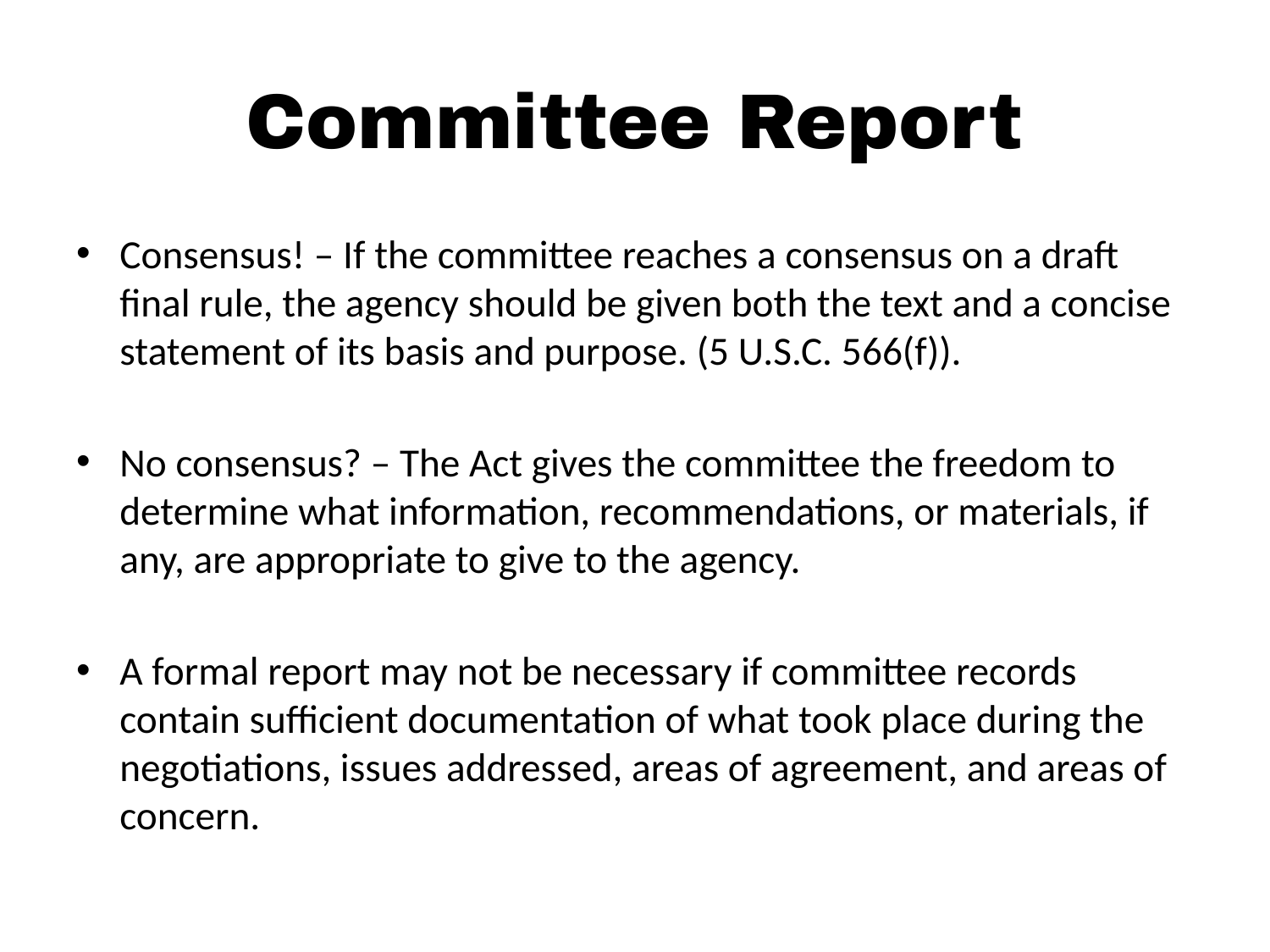

# Committee Report
Consensus! – If the committee reaches a consensus on a draft final rule, the agency should be given both the text and a concise statement of its basis and purpose. (5 U.S.C. 566(f)).

No consensus? – The Act gives the committee the freedom to determine what information, recommendations, or materials, if any, are appropriate to give to the agency.

A formal report may not be necessary if committee records contain sufficient documentation of what took place during the negotiations, issues addressed, areas of agreement, and areas of concern.